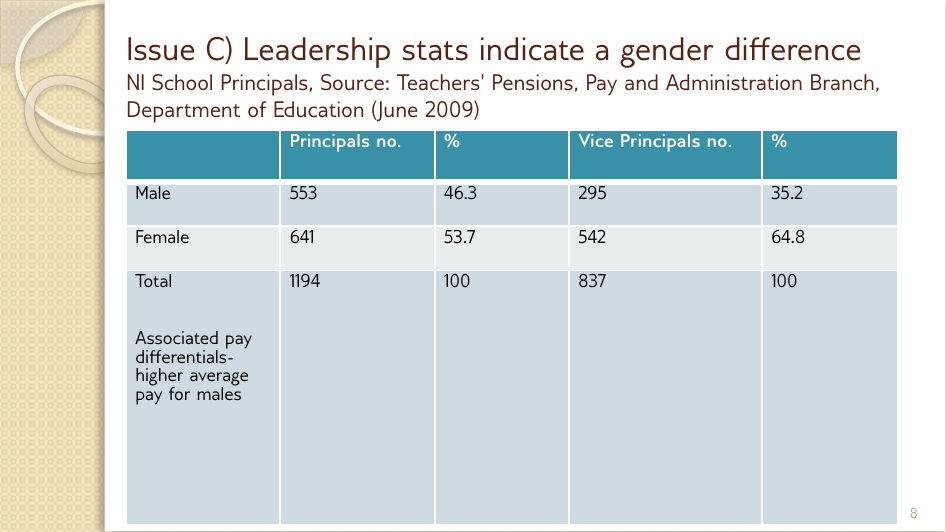

# Issue C) Leadership stats indicate a gender difference NI School Principals, Source: Teachers' Pensions, Pay and Administration Branch, Department of Education (June 2009)
|  | Principals no. | % | Vice Principals no. | % |
| --- | --- | --- | --- | --- |
| Male | 553 | 46.3 | 295 | 35.2 |
| Female | 641 | 53.7 | 542 | 64.8 |
| Total Associated pay differentials-higher average pay for males | 1194 | 100 | 837 | 100 |
8